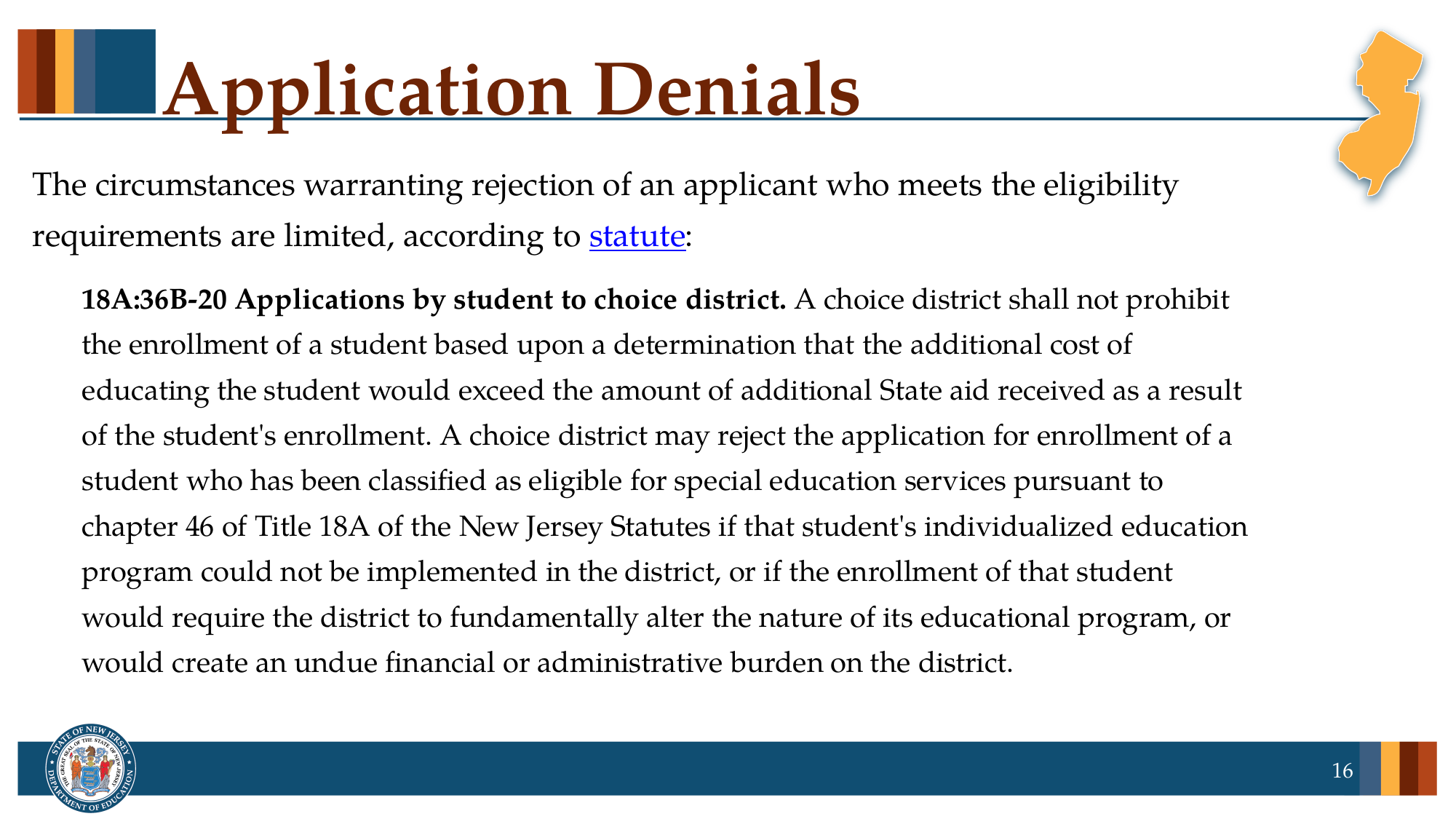

# Application Denials
The circumstances warranting rejection of an applicant who meets the eligibility requirements are limited, according to statute:
18A:36B-20 Applications by student to choice district. A choice district shall not prohibit the enrollment of a student based upon a determination that the additional cost of educating the student would exceed the amount of additional State aid received as a result of the student's enrollment. A choice district may reject the application for enrollment of a student who has been classified as eligible for special education services pursuant to chapter 46 of Title 18A of the New Jersey Statutes if that student's individualized education program could not be implemented in the district, or if the enrollment of that student would require the district to fundamentally alter the nature of its educational program, or would create an undue financial or administrative burden on the district.
16